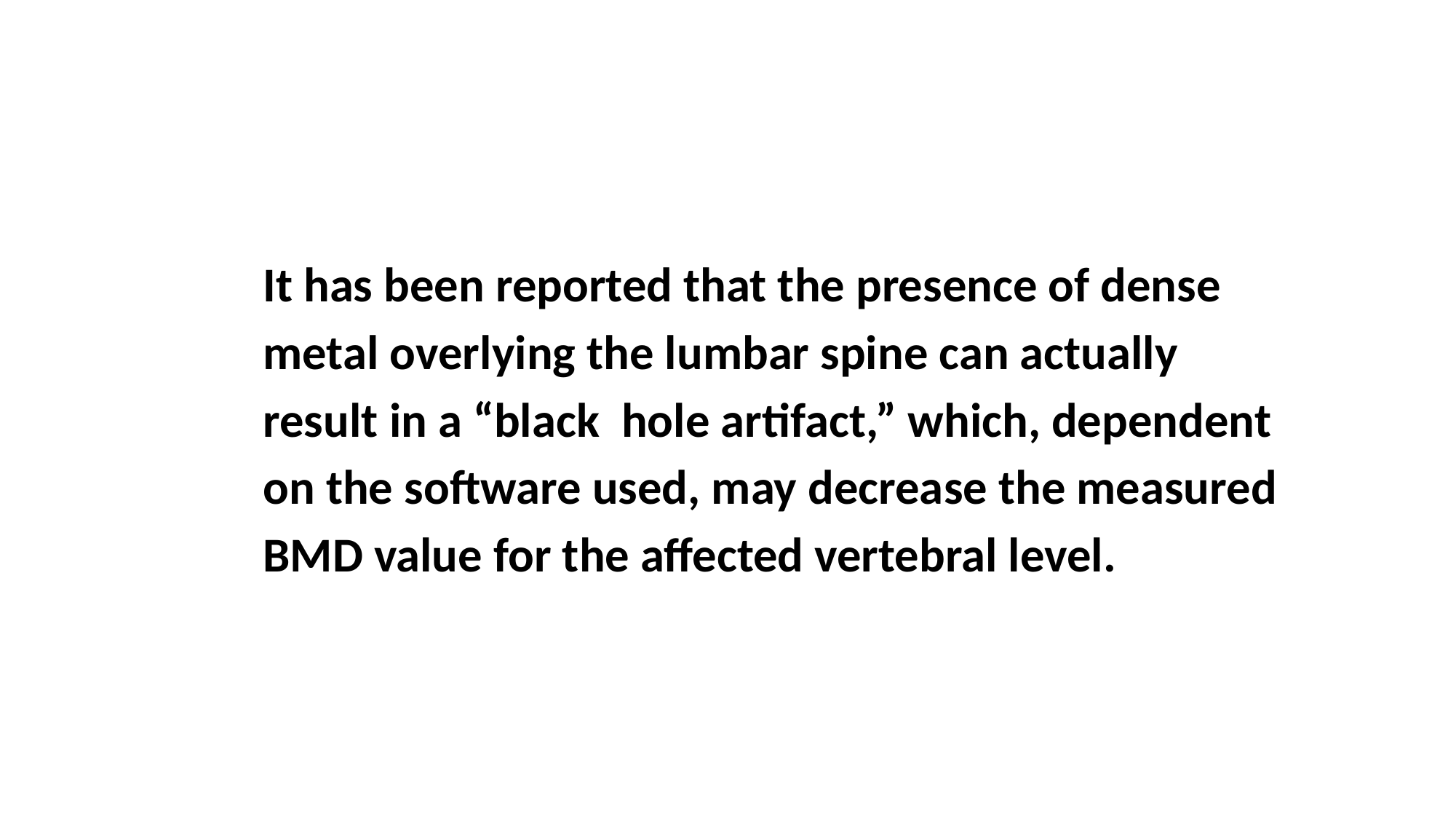

It has been reported that the presence of dense
metal overlying the lumbar spine can actually
result in a “black  hole artifact,” which, dependent
on the software used, may decrease the measured
BMD value for the affected vertebral level.